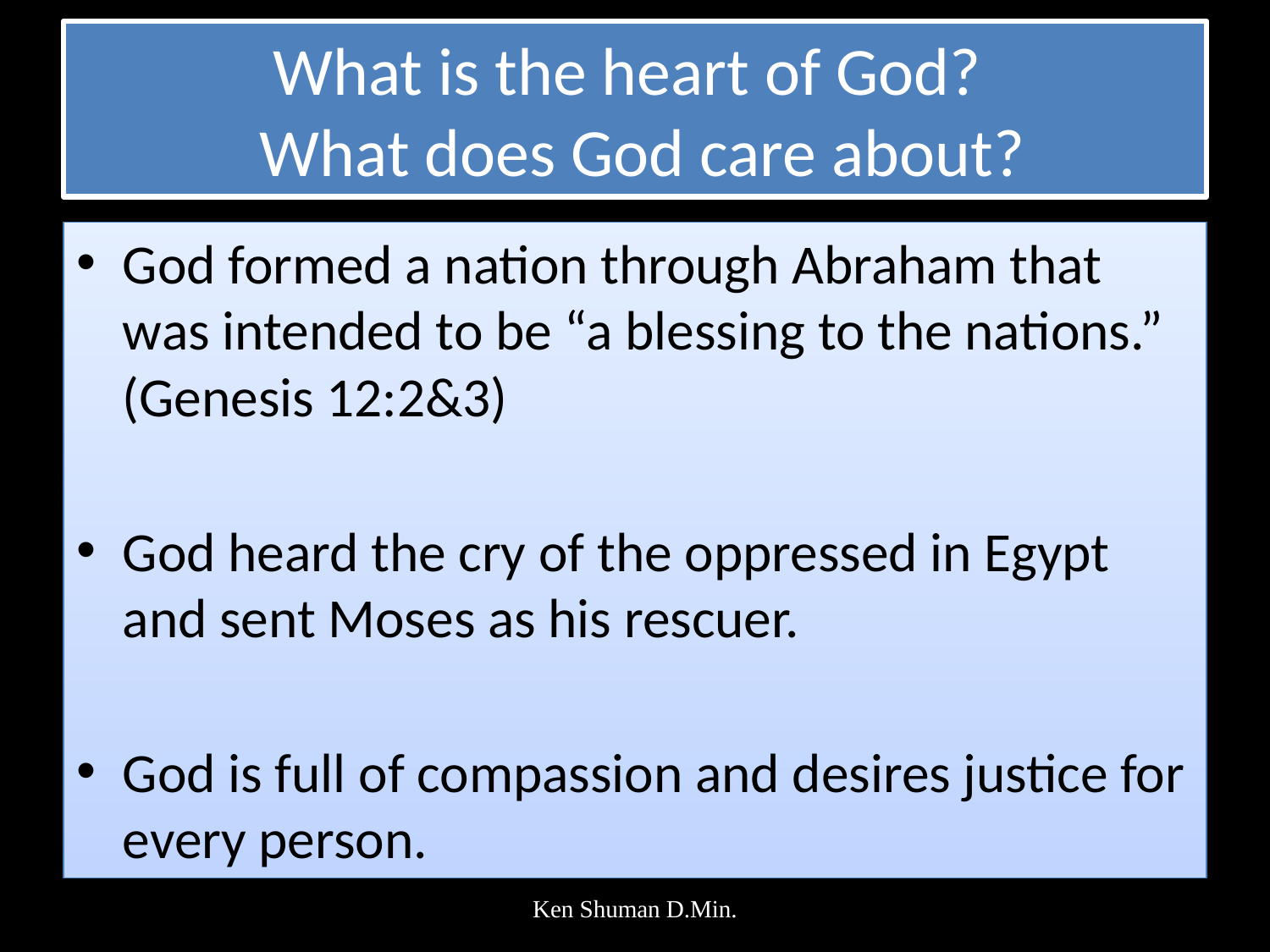

# What is the heart of God? What does God care about?
God formed a nation through Abraham that was intended to be “a blessing to the nations.” (Genesis 12:2&3)

God heard the cry of the oppressed in Egypt and sent Moses as his rescuer.

God is full of compassion and desires justice for every person.
Ken Shuman D.Min.